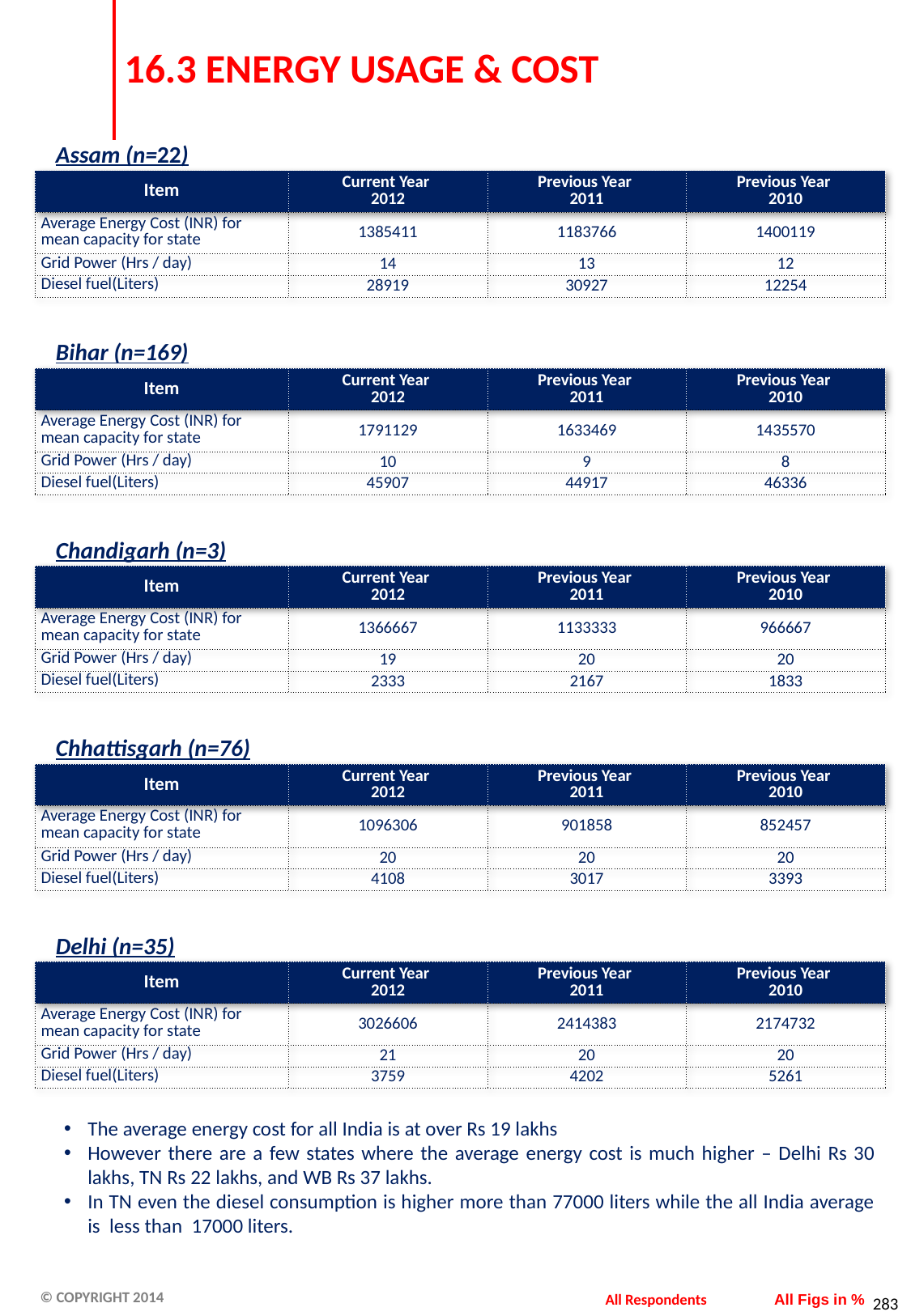

# 16.3 ENERGY USAGE & COST
Assam (n=22)
| Item | Current Year 2012 | Previous Year 2011 | Previous Year 2010 |
| --- | --- | --- | --- |
| Average Energy Cost (INR) for mean capacity for state | 1385411 | 1183766 | 1400119 |
| Grid Power (Hrs / day) | 14 | 13 | 12 |
| Diesel fuel(Liters) | 28919 | 30927 | 12254 |
Bihar (n=169)
| Item | Current Year 2012 | Previous Year 2011 | Previous Year 2010 |
| --- | --- | --- | --- |
| Average Energy Cost (INR) for mean capacity for state | 1791129 | 1633469 | 1435570 |
| Grid Power (Hrs / day) | 10 | 9 | 8 |
| Diesel fuel(Liters) | 45907 | 44917 | 46336 |
Chandigarh (n=3)
| Item | Current Year 2012 | Previous Year 2011 | Previous Year 2010 |
| --- | --- | --- | --- |
| Average Energy Cost (INR) for mean capacity for state | 1366667 | 1133333 | 966667 |
| Grid Power (Hrs / day) | 19 | 20 | 20 |
| Diesel fuel(Liters) | 2333 | 2167 | 1833 |
Chhattisgarh (n=76)
| Item | Current Year 2012 | Previous Year 2011 | Previous Year 2010 |
| --- | --- | --- | --- |
| Average Energy Cost (INR) for mean capacity for state | 1096306 | 901858 | 852457 |
| Grid Power (Hrs / day) | 20 | 20 | 20 |
| Diesel fuel(Liters) | 4108 | 3017 | 3393 |
Delhi (n=35)
| Item | Current Year 2012 | Previous Year 2011 | Previous Year 2010 |
| --- | --- | --- | --- |
| Average Energy Cost (INR) for mean capacity for state | 3026606 | 2414383 | 2174732 |
| Grid Power (Hrs / day) | 21 | 20 | 20 |
| Diesel fuel(Liters) | 3759 | 4202 | 5261 |
The average energy cost for all India is at over Rs 19 lakhs
However there are a few states where the average energy cost is much higher – Delhi Rs 30 lakhs, TN Rs 22 lakhs, and WB Rs 37 lakhs.
In TN even the diesel consumption is higher more than 77000 liters while the all India average is  less than  17000 liters.
All Respondents
All Figs in %